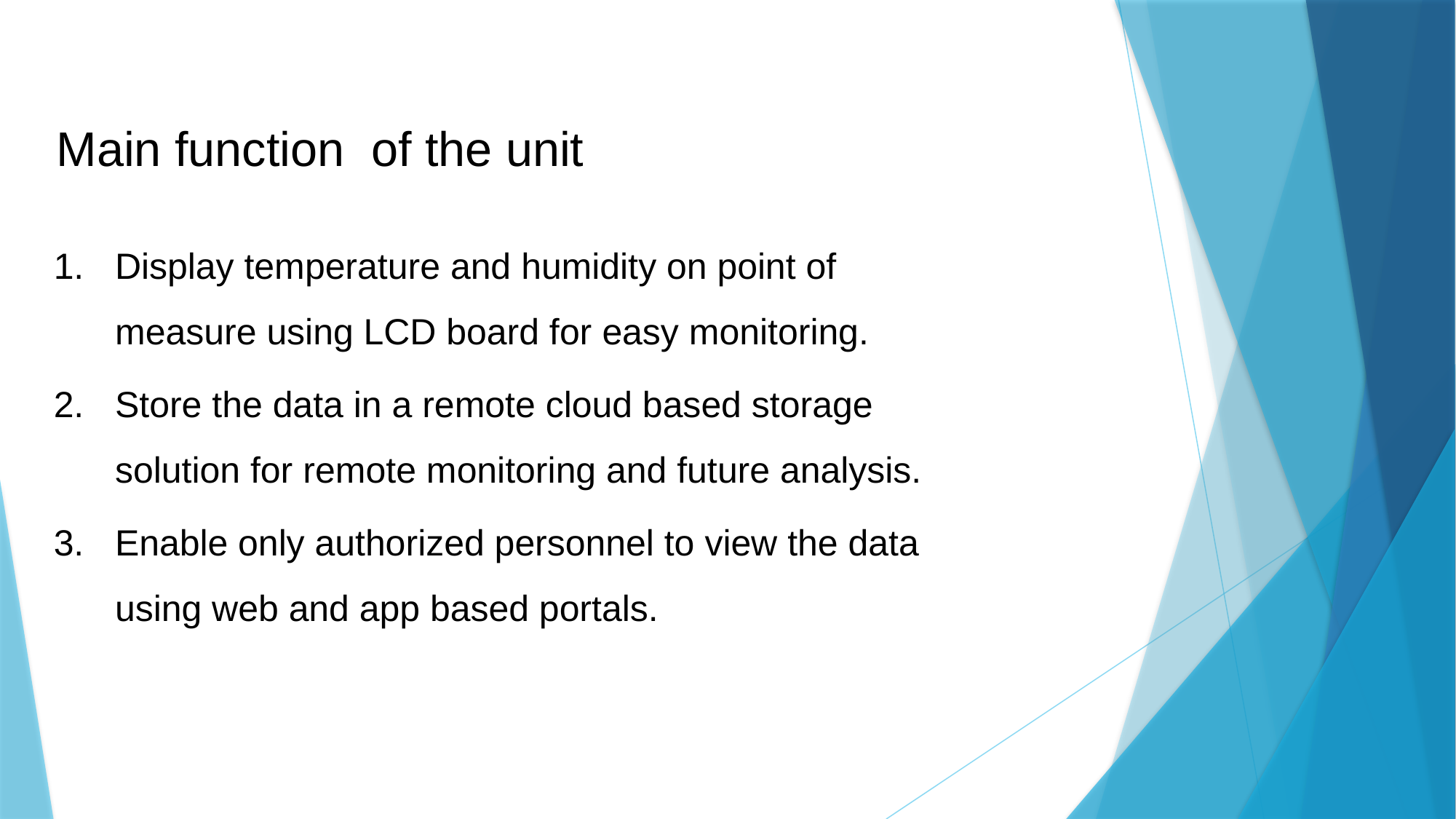

Main function  of the unit
Display temperature and humidity on point of measure using LCD board for easy monitoring.
Store the data in a remote cloud based storage solution for remote monitoring and future analysis.
Enable only authorized personnel to view the data using web and app based portals.